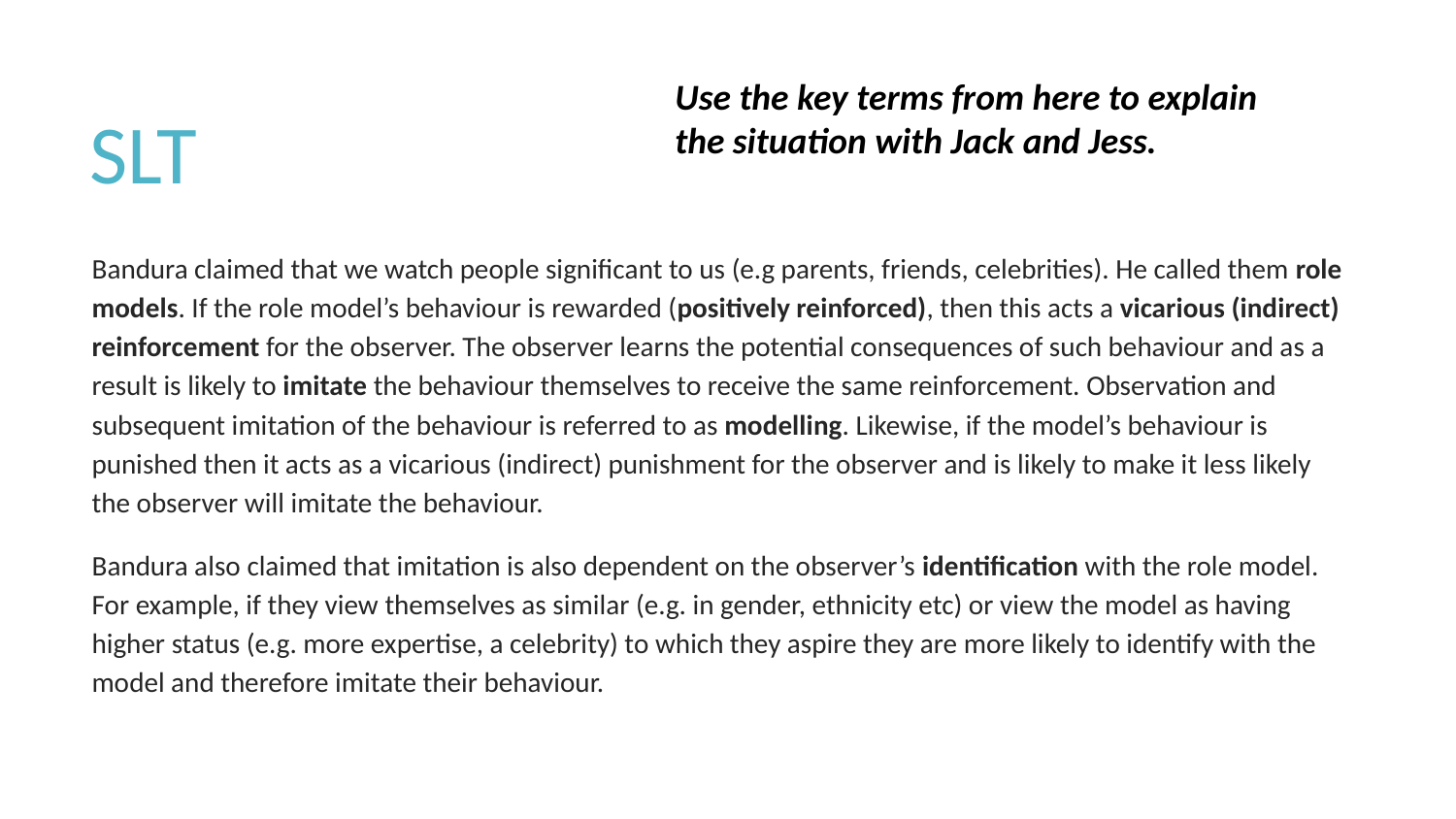

# SLT
Use the key terms from here to explain the situation with Jack and Jess.
Bandura claimed that we watch people significant to us (e.g parents, friends, celebrities). He called them role models. If the role model’s behaviour is rewarded (positively reinforced), then this acts a vicarious (indirect) reinforcement for the observer. The observer learns the potential consequences of such behaviour and as a result is likely to imitate the behaviour themselves to receive the same reinforcement. Observation and subsequent imitation of the behaviour is referred to as modelling. Likewise, if the model’s behaviour is punished then it acts as a vicarious (indirect) punishment for the observer and is likely to make it less likely the observer will imitate the behaviour.
Bandura also claimed that imitation is also dependent on the observer’s identification with the role model. For example, if they view themselves as similar (e.g. in gender, ethnicity etc) or view the model as having higher status (e.g. more expertise, a celebrity) to which they aspire they are more likely to identify with the model and therefore imitate their behaviour.